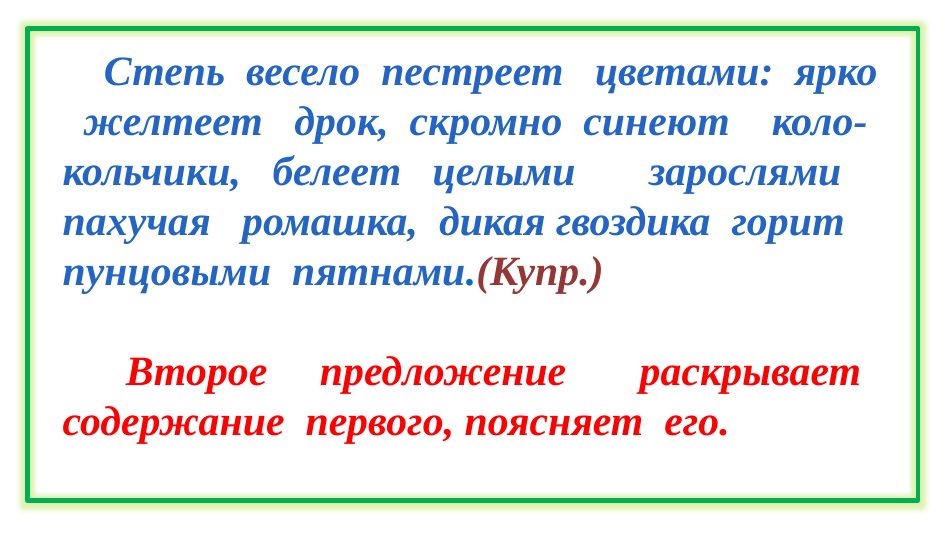

Степь  весело  пестреет   цветами:  ярко    желтеет   дрок,  скромно  синеют    коло-кольчики,   белеет   целыми       зарослями  пахучая   ромашка,  дикая гвоздика  горит  пунцовыми  пятнами.(Купр.)

      Второе     предложение       раскрывает   содержание  первого, поясняет  его.